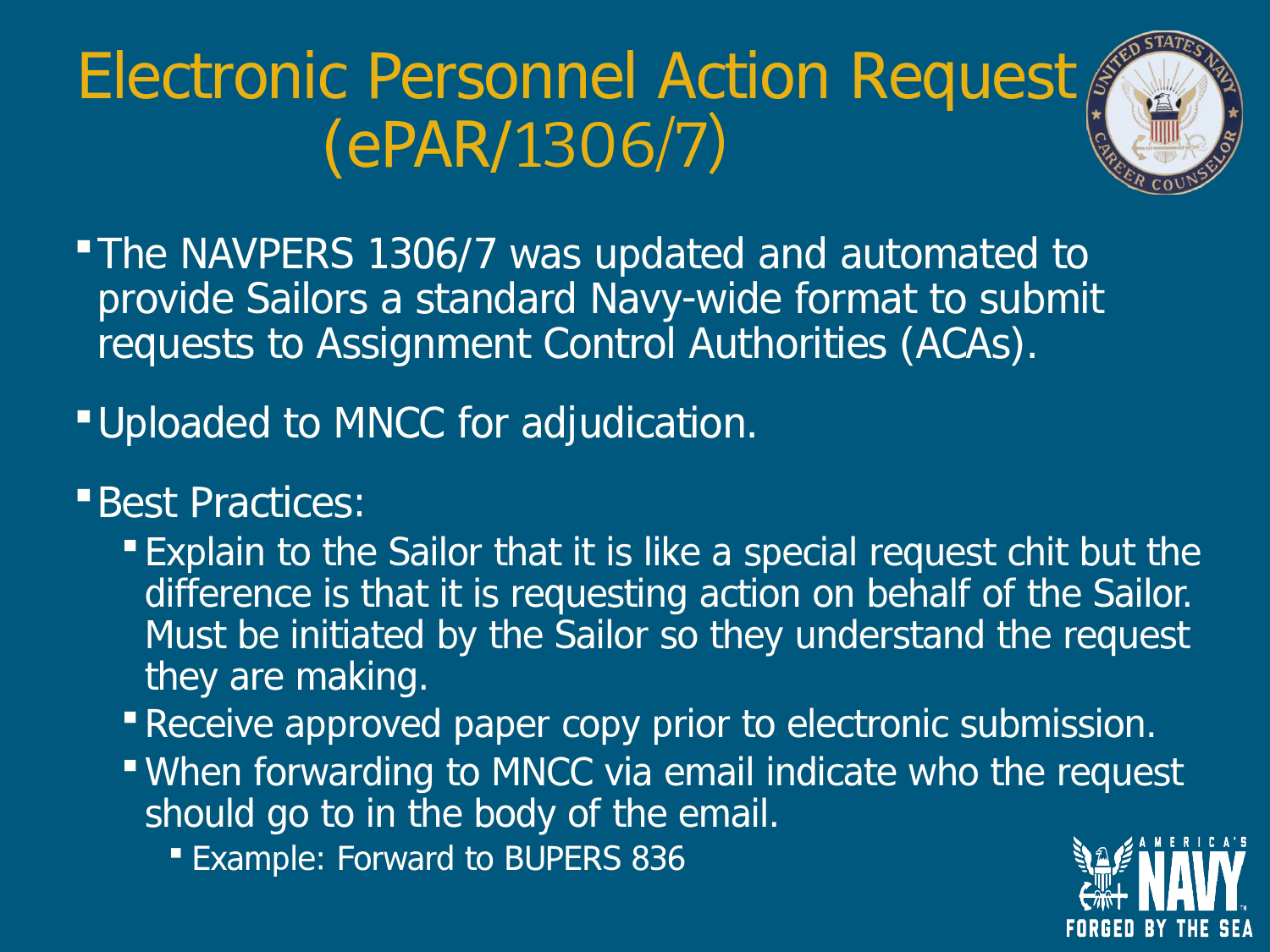

# Electronic Personnel Action Request (ePAR/1306/7)
The NAVPERS 1306/7 was updated and automated to provide Sailors a standard Navy-wide format to submit requests to Assignment Control Authorities (ACAs).
Uploaded to MNCC for adjudication.
Best Practices:
Explain to the Sailor that it is like a special request chit but the difference is that it is requesting action on behalf of the Sailor. Must be initiated by the Sailor so they understand the request they are making.
Receive approved paper copy prior to electronic submission.
When forwarding to MNCC via email indicate who the request should go to in the body of the email.
Example: Forward to BUPERS 836